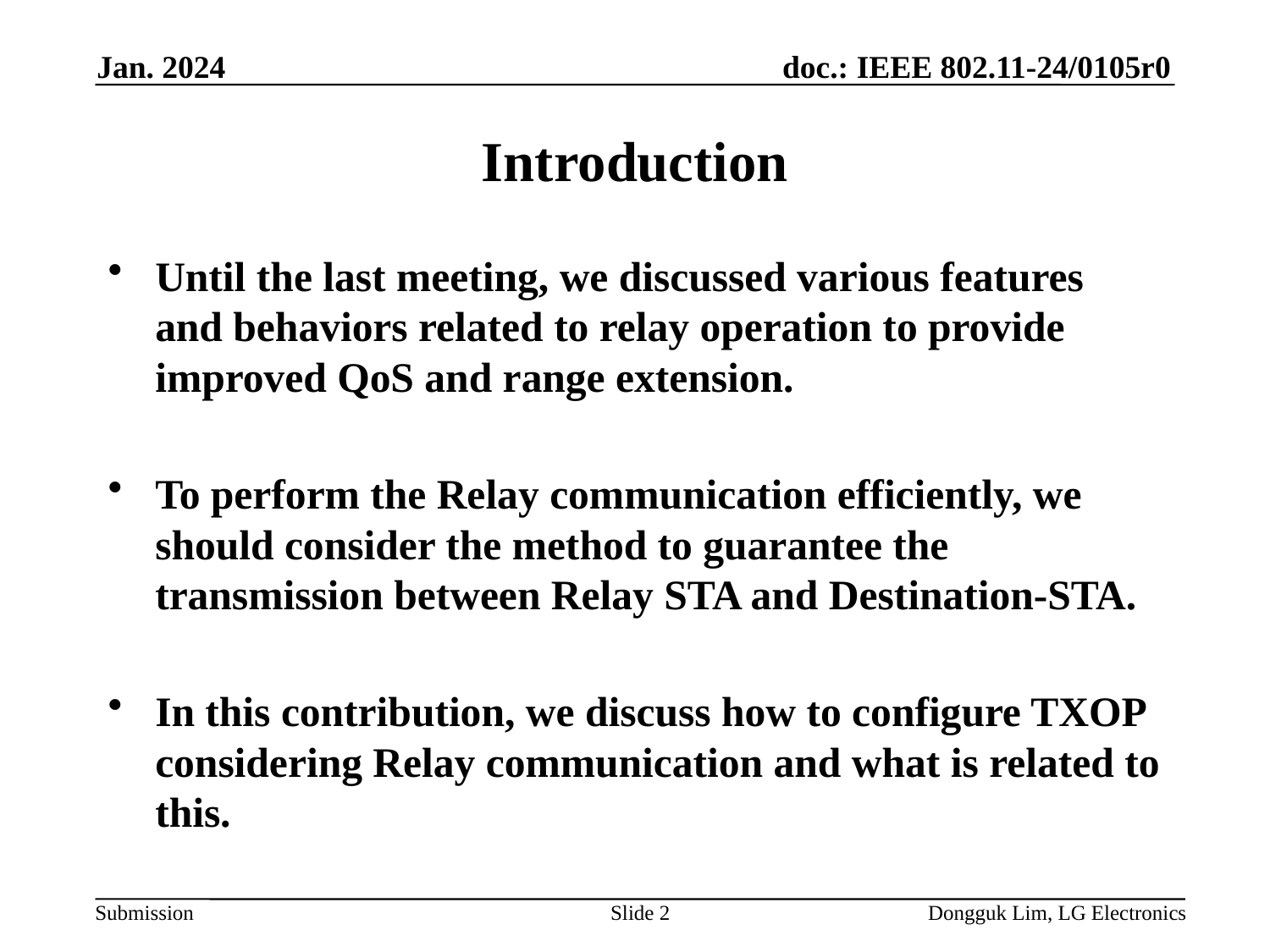

Jan. 2024
# Introduction
Until the last meeting, we discussed various features and behaviors related to relay operation to provide improved QoS and range extension.

To perform the Relay communication efficiently, we should consider the method to guarantee the transmission between Relay STA and Destination-STA.

In this contribution, we discuss how to configure TXOP considering Relay communication and what is related to this.
Slide 2
Dongguk Lim, LG Electronics